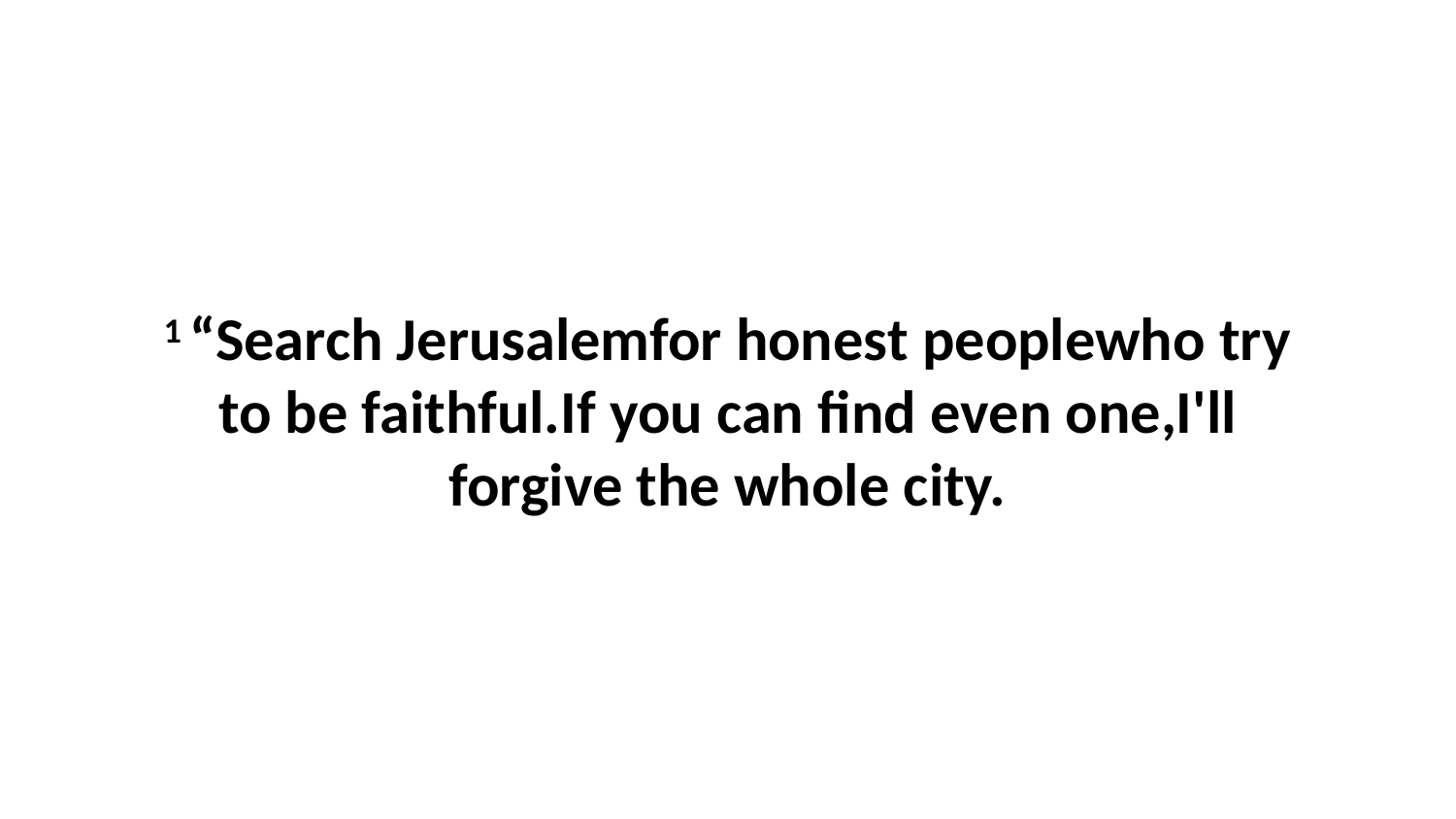

1 “Search Jerusalemfor honest peoplewho try to be faithful.If you can find even one,I'll forgive the whole city.